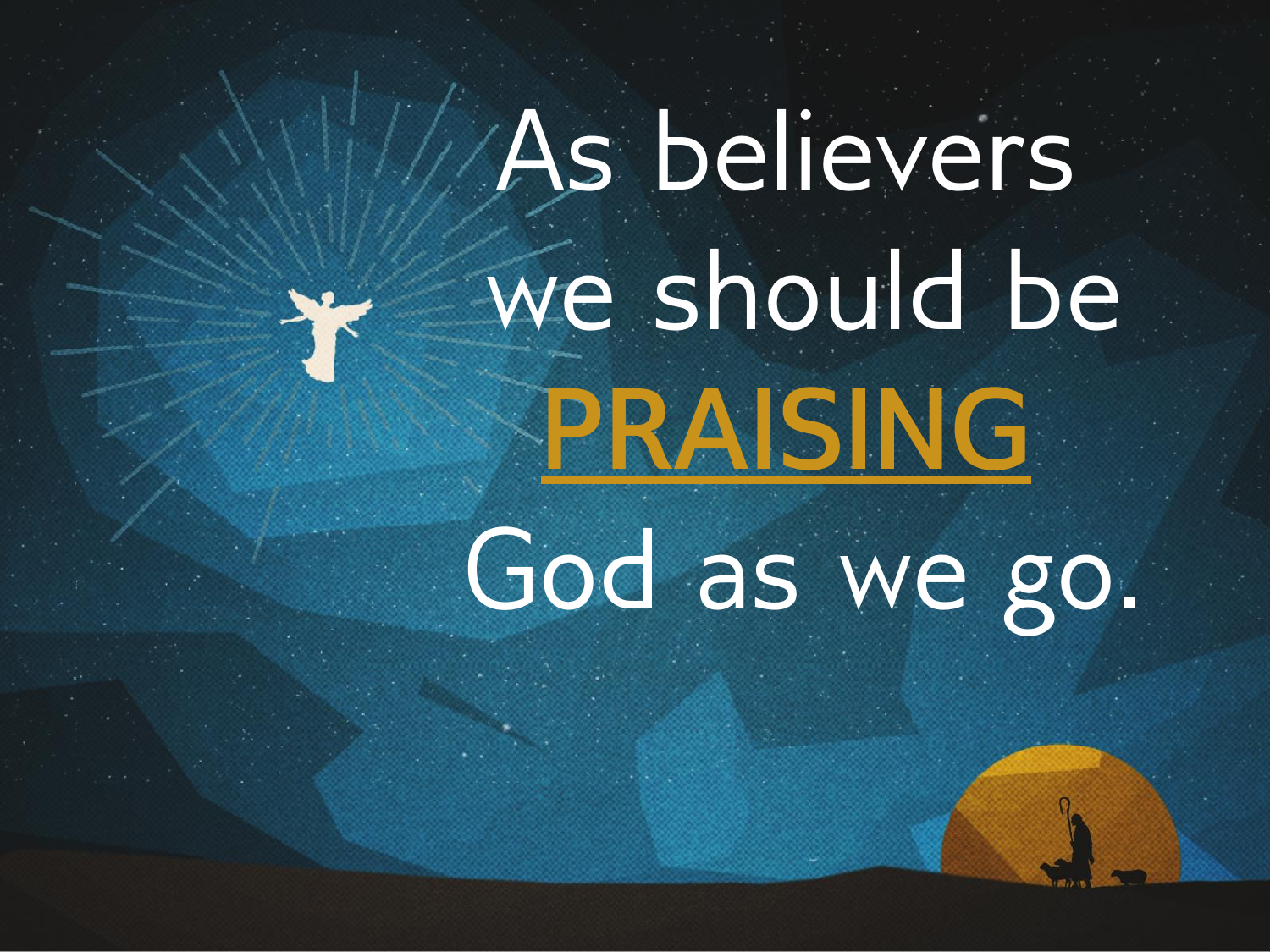

As believers
we should be PRAISING
God as we go.